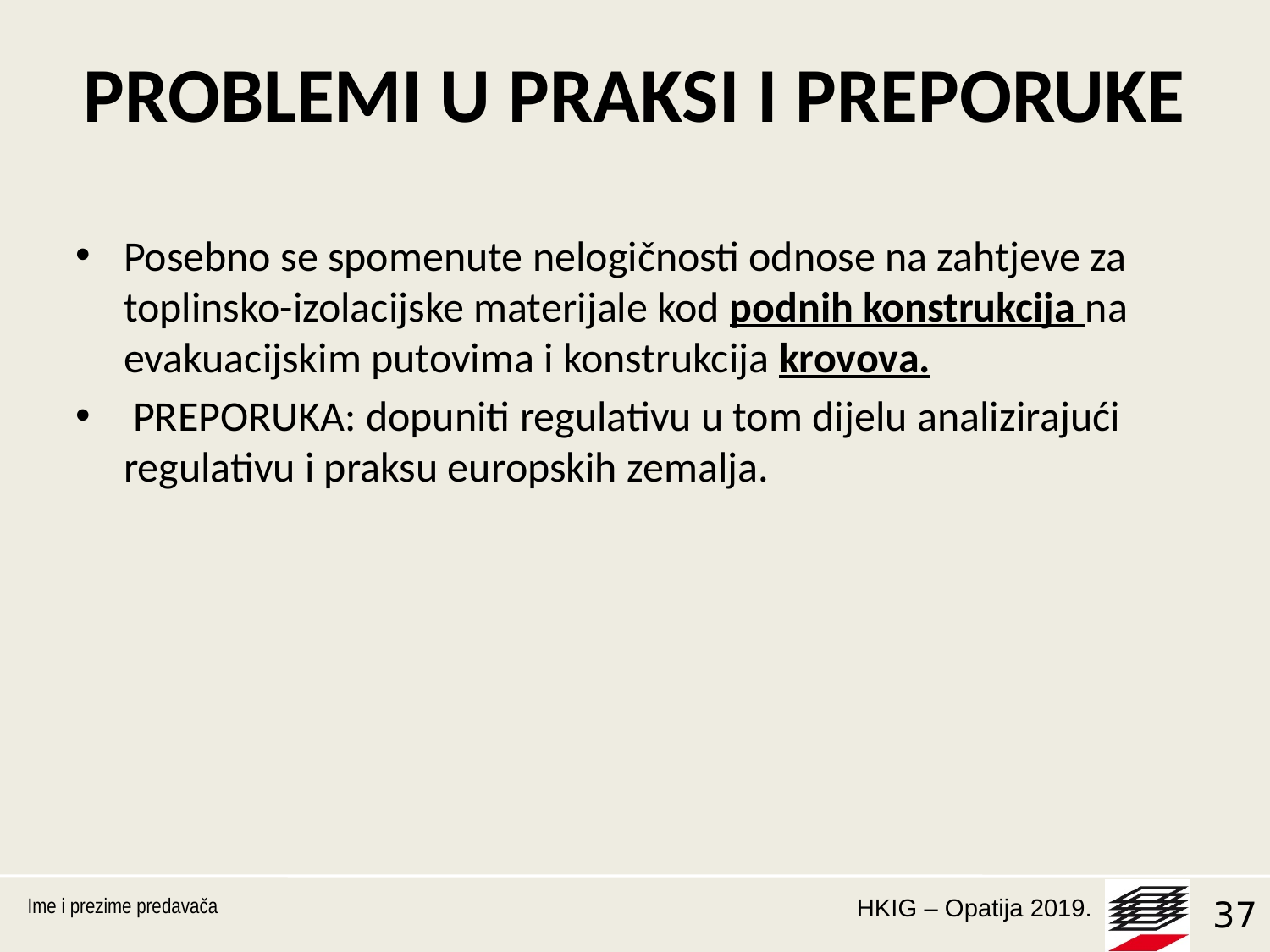

# PROBLEMI U PRAKSI I PREPORUKE
Posebno se spomenute nelogičnosti odnose na zahtjeve za toplinsko-izolacijske materijale kod podnih konstrukcija na evakuacijskim putovima i konstrukcija krovova.
 PREPORUKA: dopuniti regulativu u tom dijelu analizirajući regulativu i praksu europskih zemalja.

Ime i prezime predavača
37